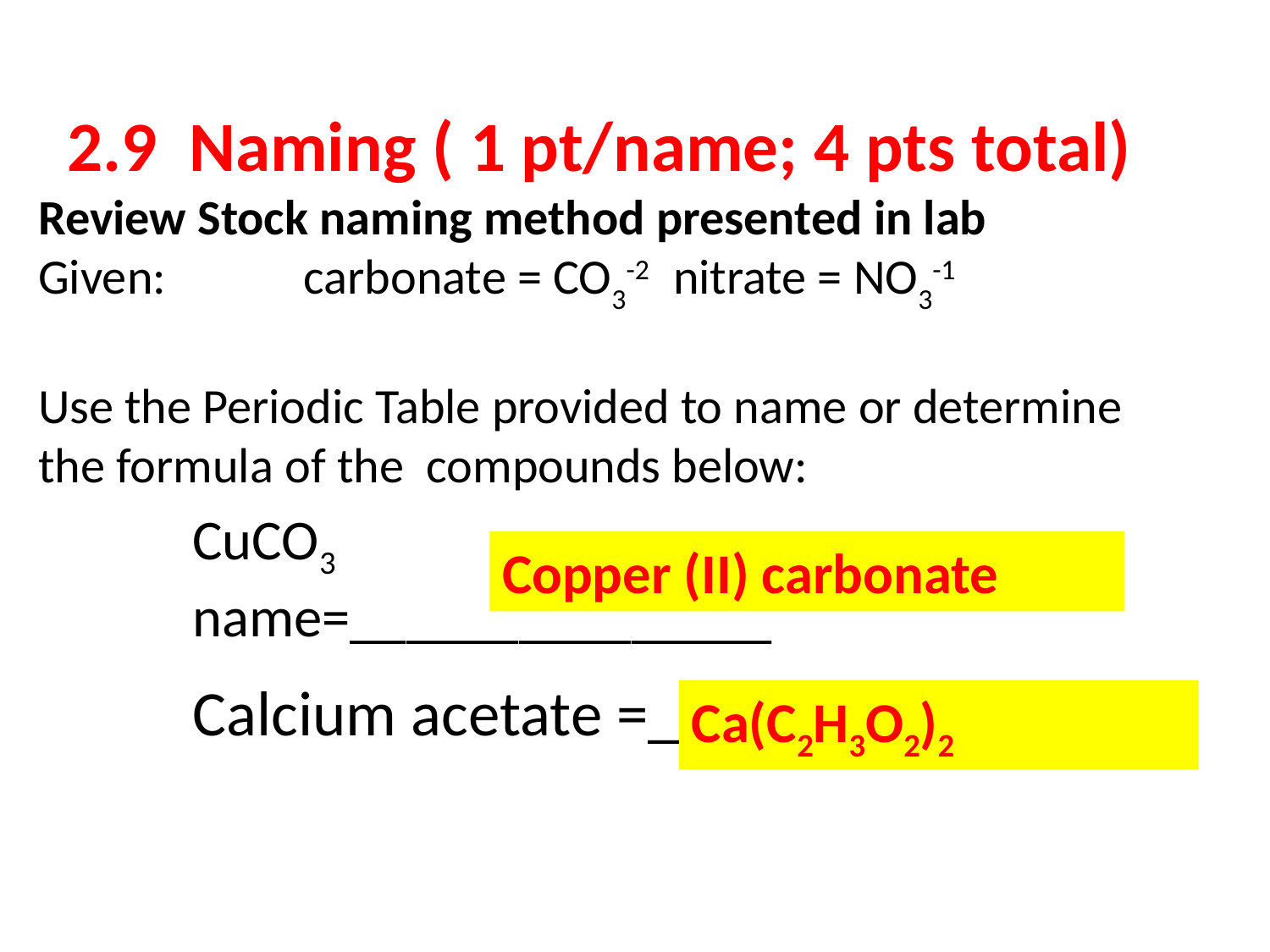

2.9  Naming ( 1 pt/name; 4 pts total)
Review Stock naming method presented in lab
Given: 	 carbonate = CO3-2	nitrate = NO3-1

Use the Periodic Table provided to name or determine
the formula of the  compounds below:
CuCO3     	name=_______________
Copper (II) carbonate
Calcium acetate =_____________
Ca(C2H3O2)2